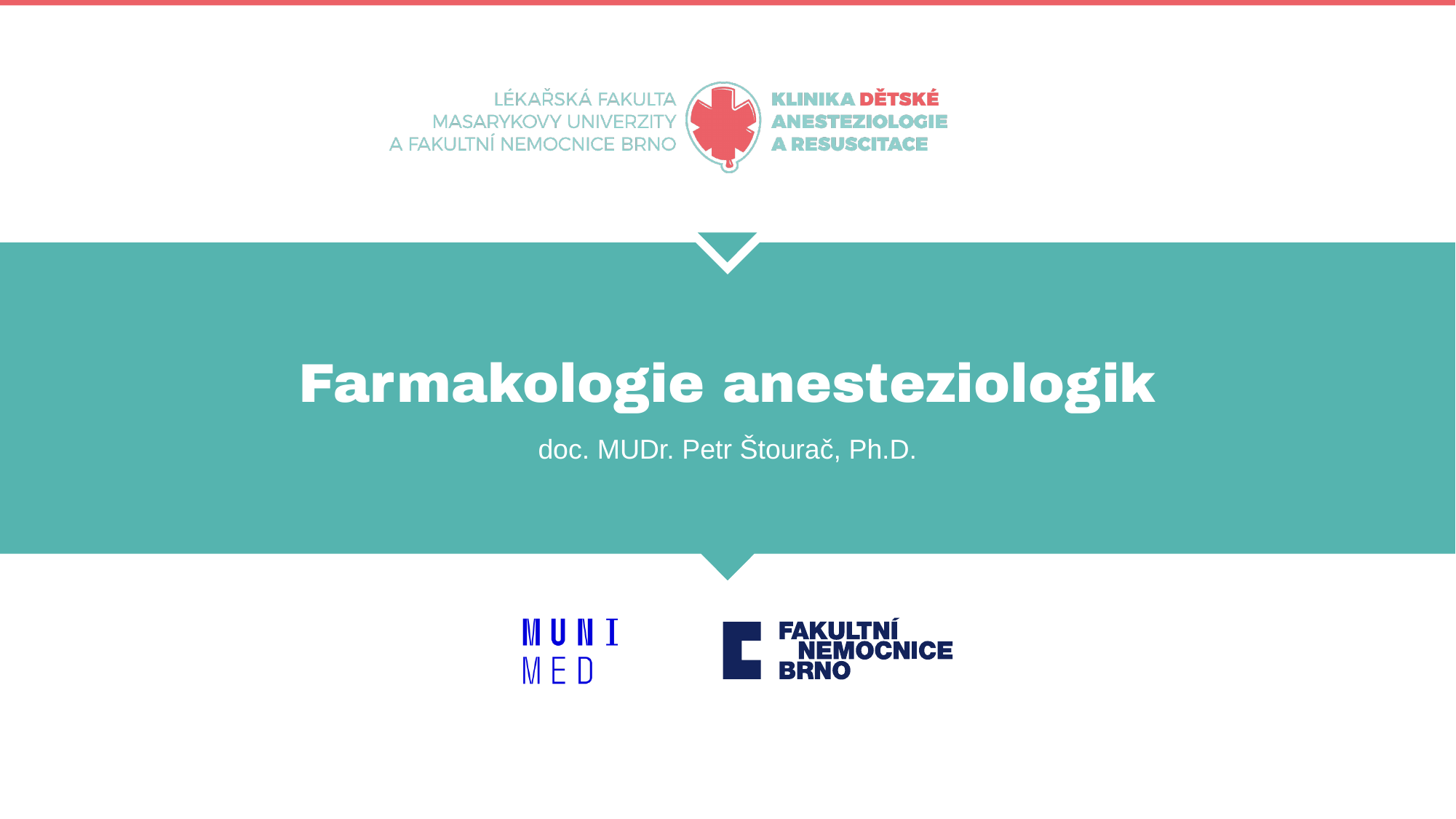

# Farmakologie anesteziologik
doc. MUDr. Petr Štourač, Ph.D.